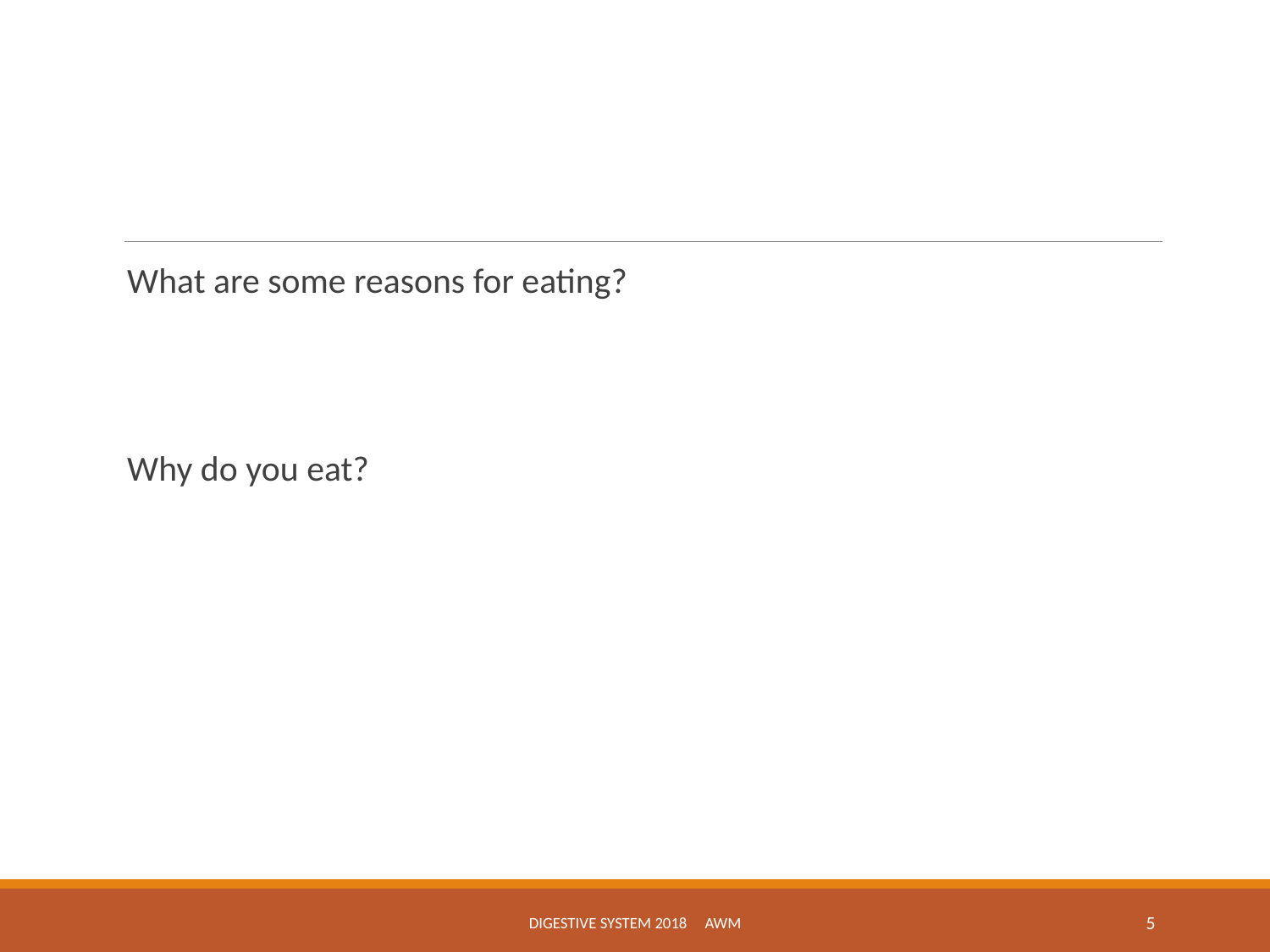

#
What are some reasons for eating?

Why do you eat?
Digestive System 2018     awm
5